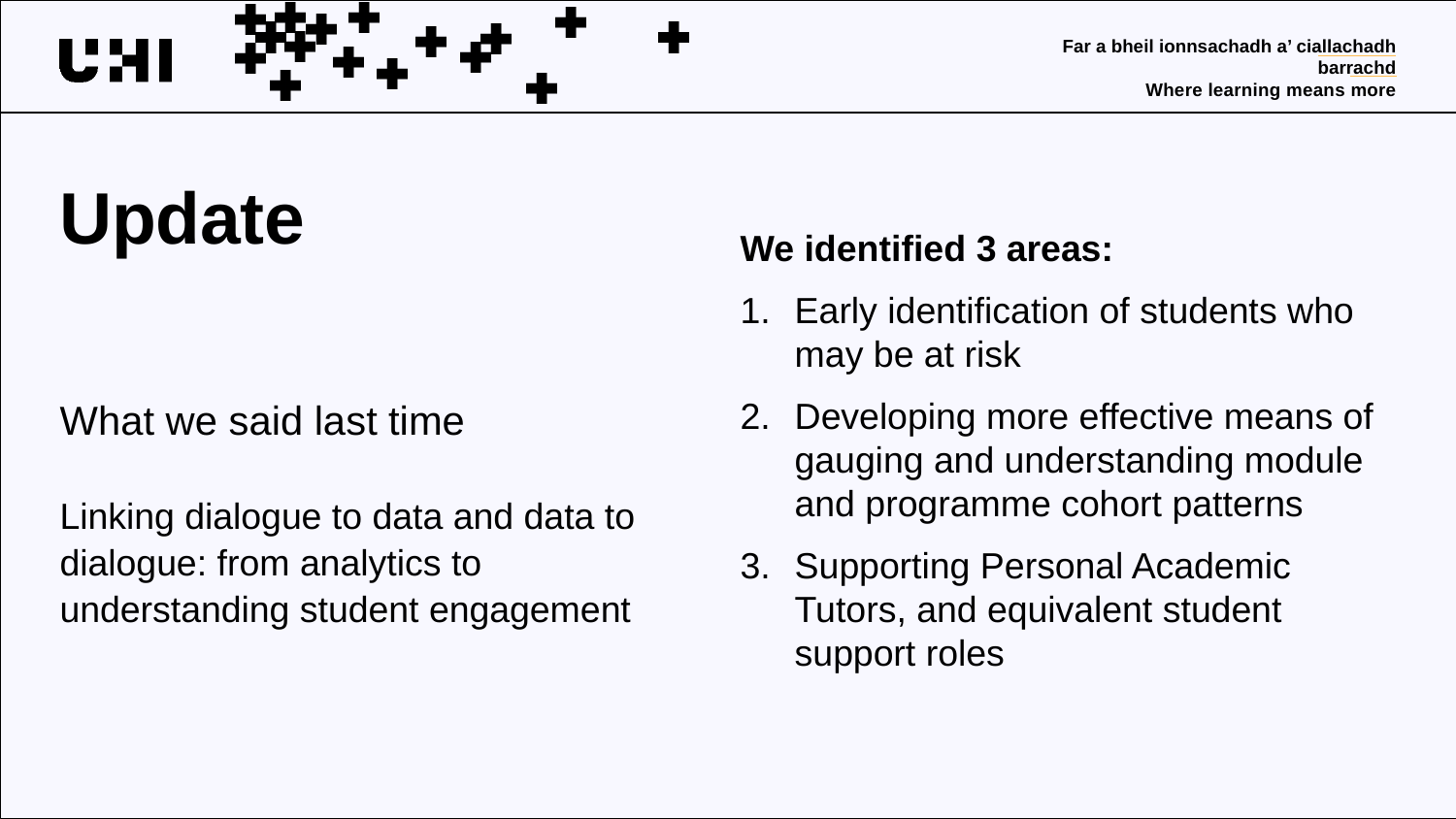

# Update
We identified 3 areas:
Early identification of students who may be at risk
Developing more effective means of gauging and understanding module and programme cohort patterns
Supporting Personal Academic Tutors, and equivalent student support roles
What we said last time

Linking dialogue to data and data to dialogue: from analytics to understanding student engagement